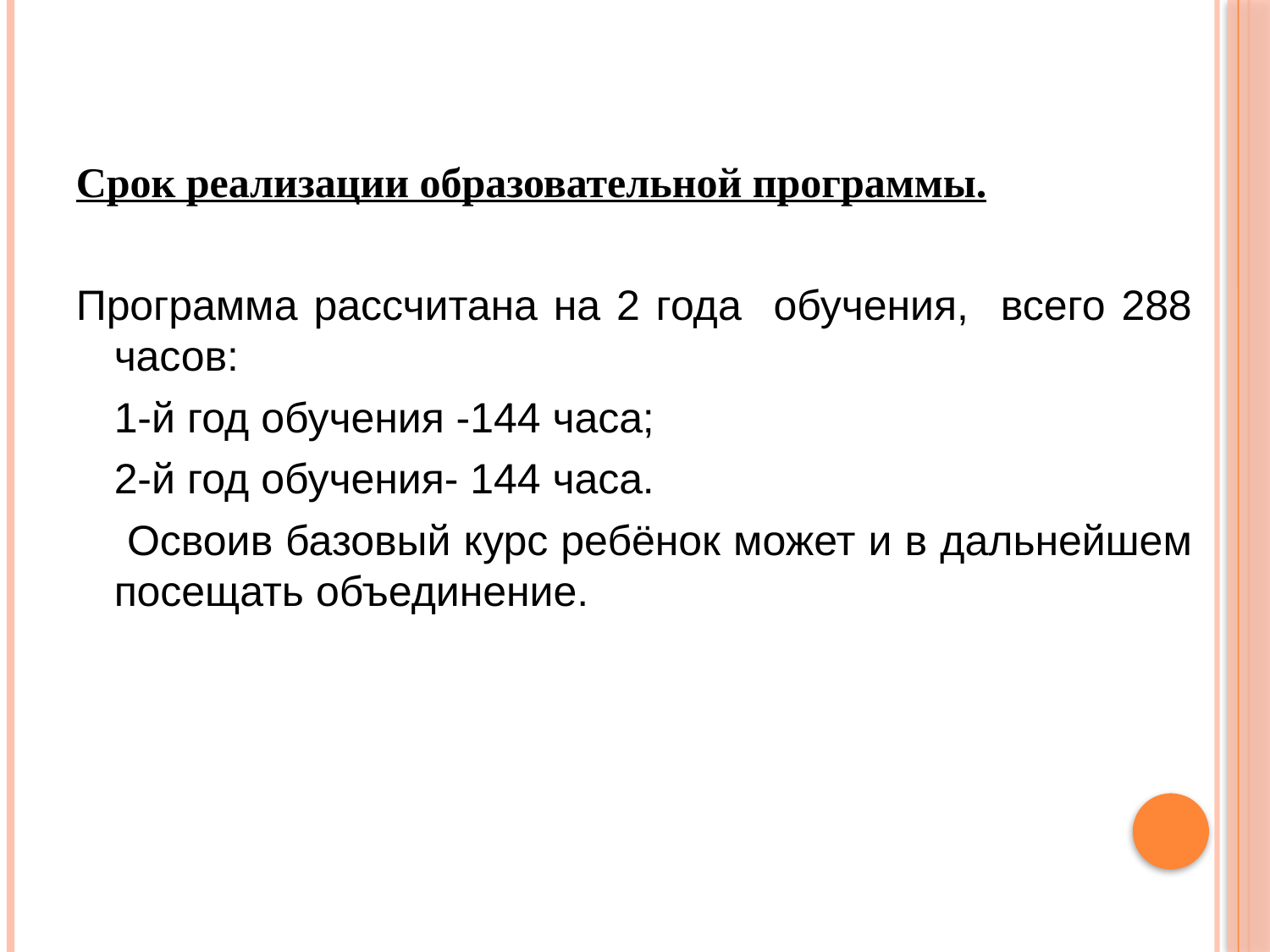

Срок реализации образовательной программы.

Программа рассчитана на 2 года  обучения,  всего 288 часов:
	1-й год обучения -144 часа;
	2-й год обучения- 144 часа.
	 Освоив базовый курс ребёнок может и в дальнейшем посещать объединение.